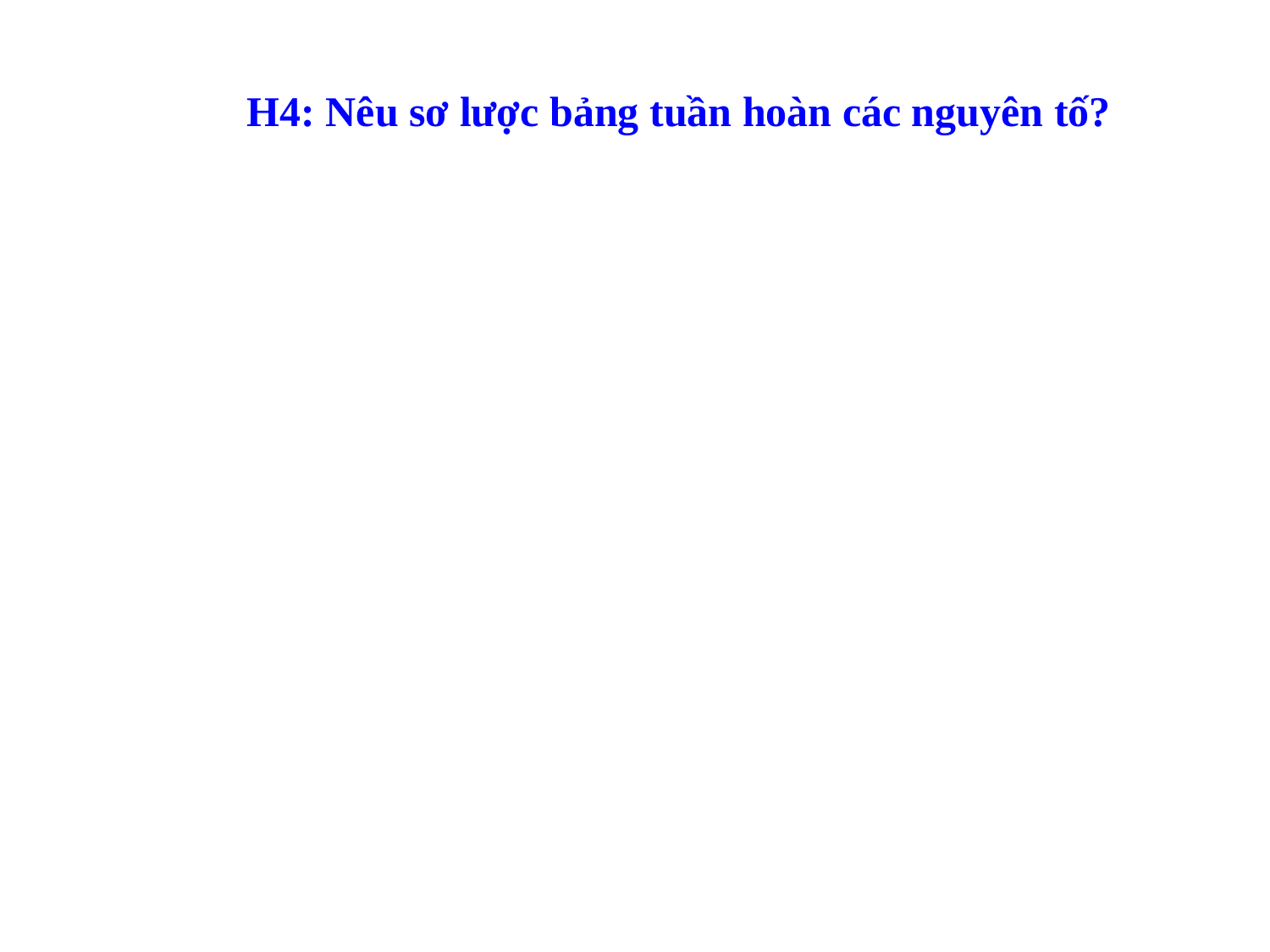

H4: Nêu sơ lược bảng tuần hoàn các nguyên tố?